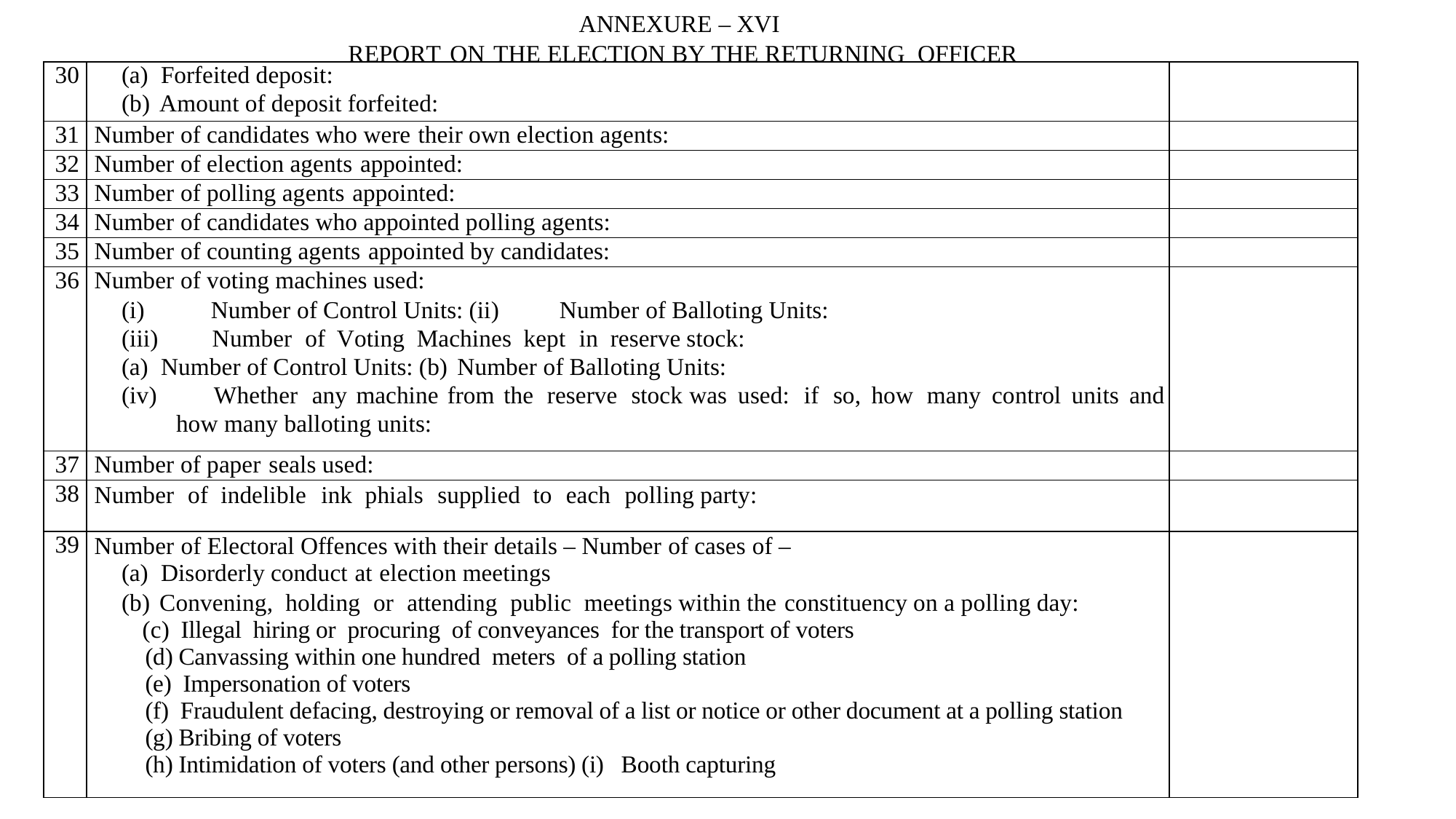

ANNEXURE – XVI
REPORT ON THE ELECTION BY THE RETURNING  OFFICER

| 30 | (a) Forfeited deposit: (b) Amount of deposit forfeited: |  |
| --- | --- | --- |
| 31 | Number of candidates who were their own election agents: |  |
| 32 | Number of election agents appointed: |  |
| 33 | Number of polling agents appointed: |  |
| 34 | Number of candidates who appointed polling agents: |  |
| 35 | Number of counting agents appointed by candidates: |  |
| 36 | Number of voting machines used: (i) Number of Control Units: (ii) Number of Balloting Units: (iii) Number of Voting Machines kept in reserve stock: (a) Number of Control Units: (b) Number of Balloting Units: (iv) Whether any machine from the reserve stock was used: if so, how many control units and how many balloting units: |  |
| 37 | Number of paper seals used: |  |
| 38 | Number of indelible ink phials supplied to each polling party: |  |
| 39 | Number of Electoral Offences with their details – Number of cases of – (a) Disorderly conduct at election meetings (b) Convening, holding or attending public meetings within the constituency on a polling day: (c) Illegal hiring or procuring of conveyances for the transport of voters (d) Canvassing within one hundred meters of a polling station (e) Impersonation of voters (f) Fraudulent defacing, destroying or removal of a list or notice or other document at a polling station (g) Bribing of voters (h) Intimidation of voters (and other persons) (i) Booth capturing |  |